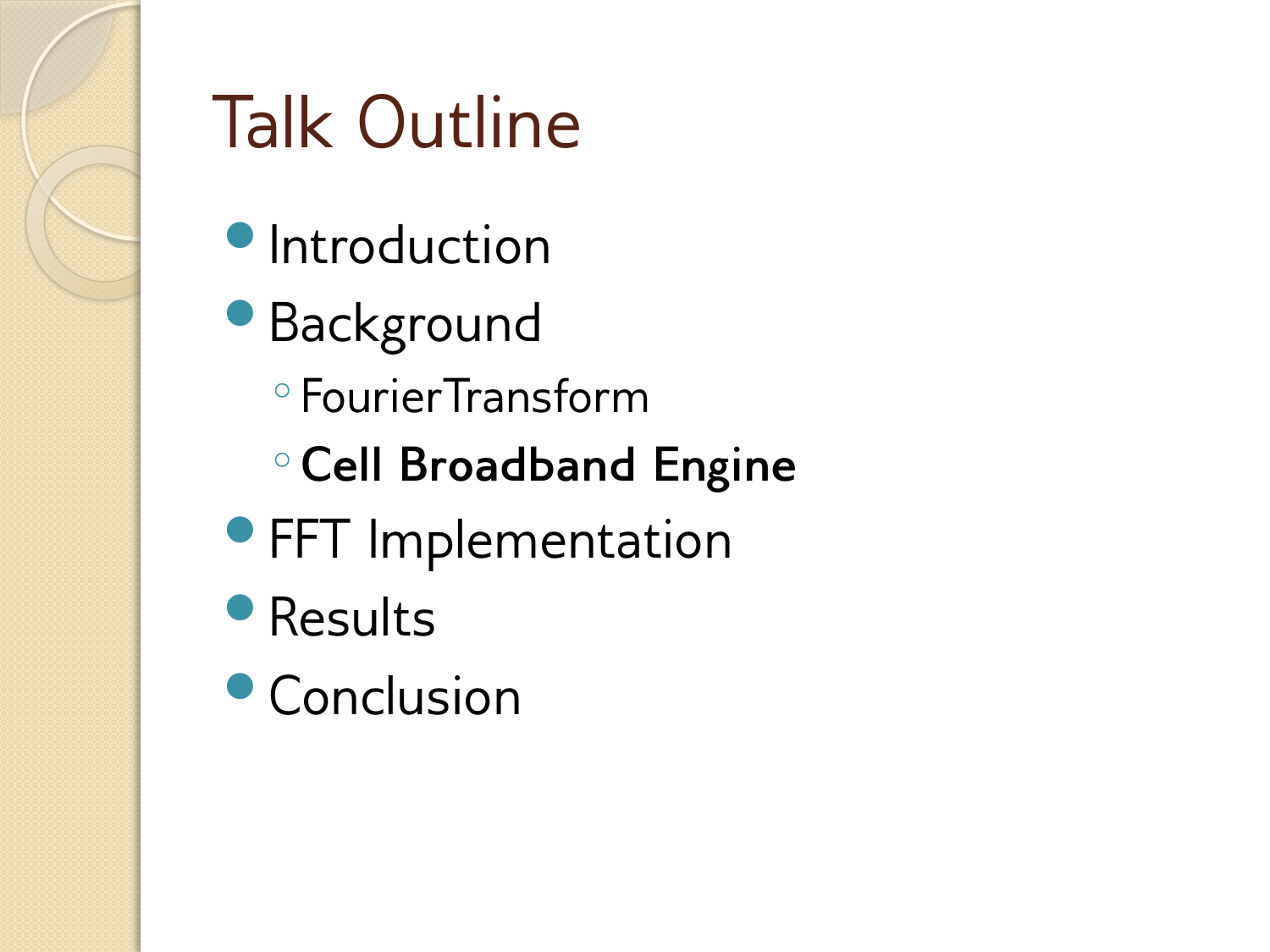

# Talk Outline
Introduction
Background
FourierTransform
Cell Broadband Engine
FFT Implementation
Results
Conclusion